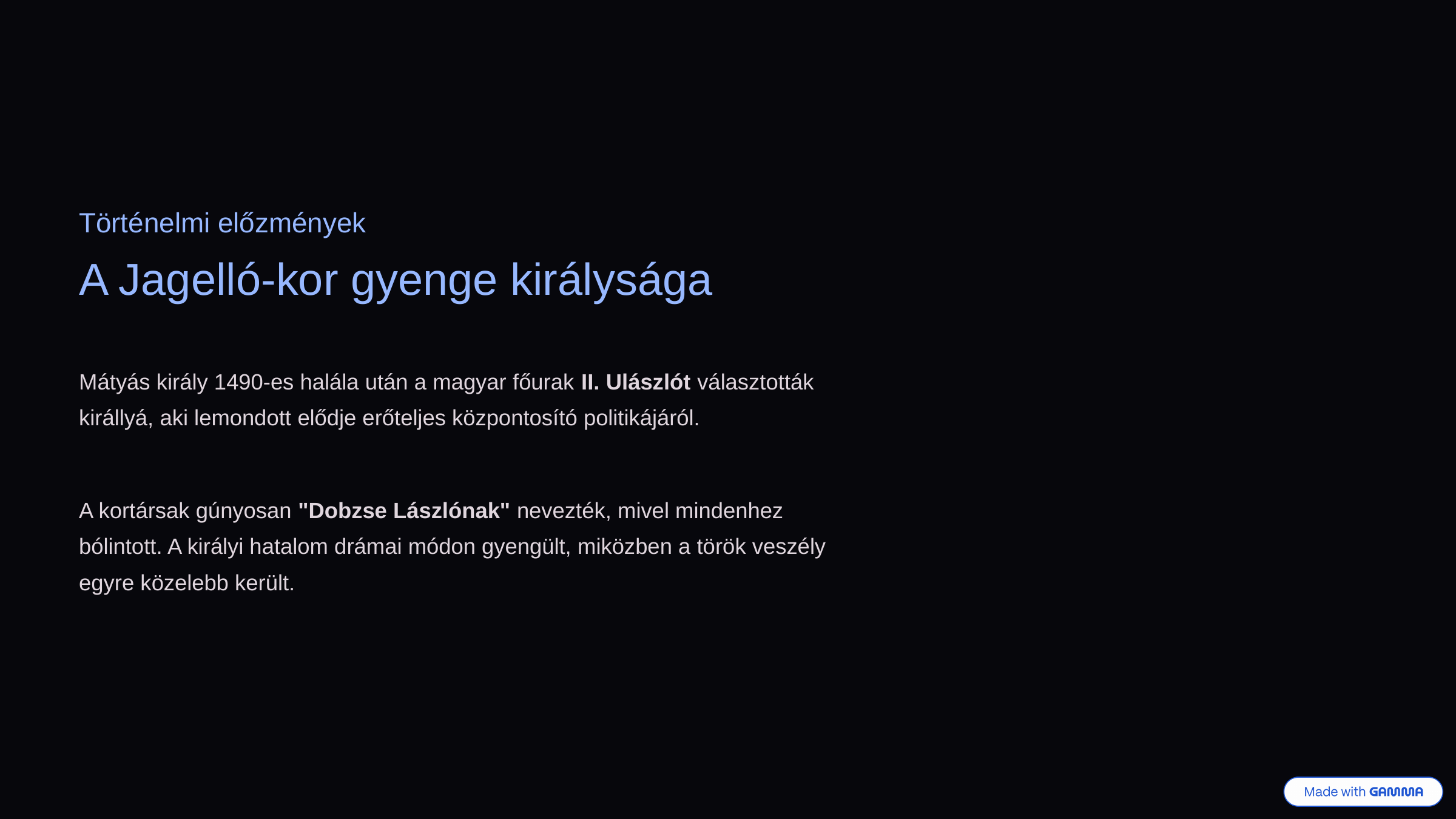

Történelmi előzmények
A Jagelló-kor gyenge királysága
Mátyás király 1490-es halála után a magyar főurak II. Ulászlót választották királlyá, aki lemondott elődje erőteljes központosító politikájáról.

A kortársak gúnyosan "Dobzse Lászlónak" nevezték, mivel mindenhez bólintott. A királyi hatalom drámai módon gyengült, miközben a török veszély egyre közelebb került.